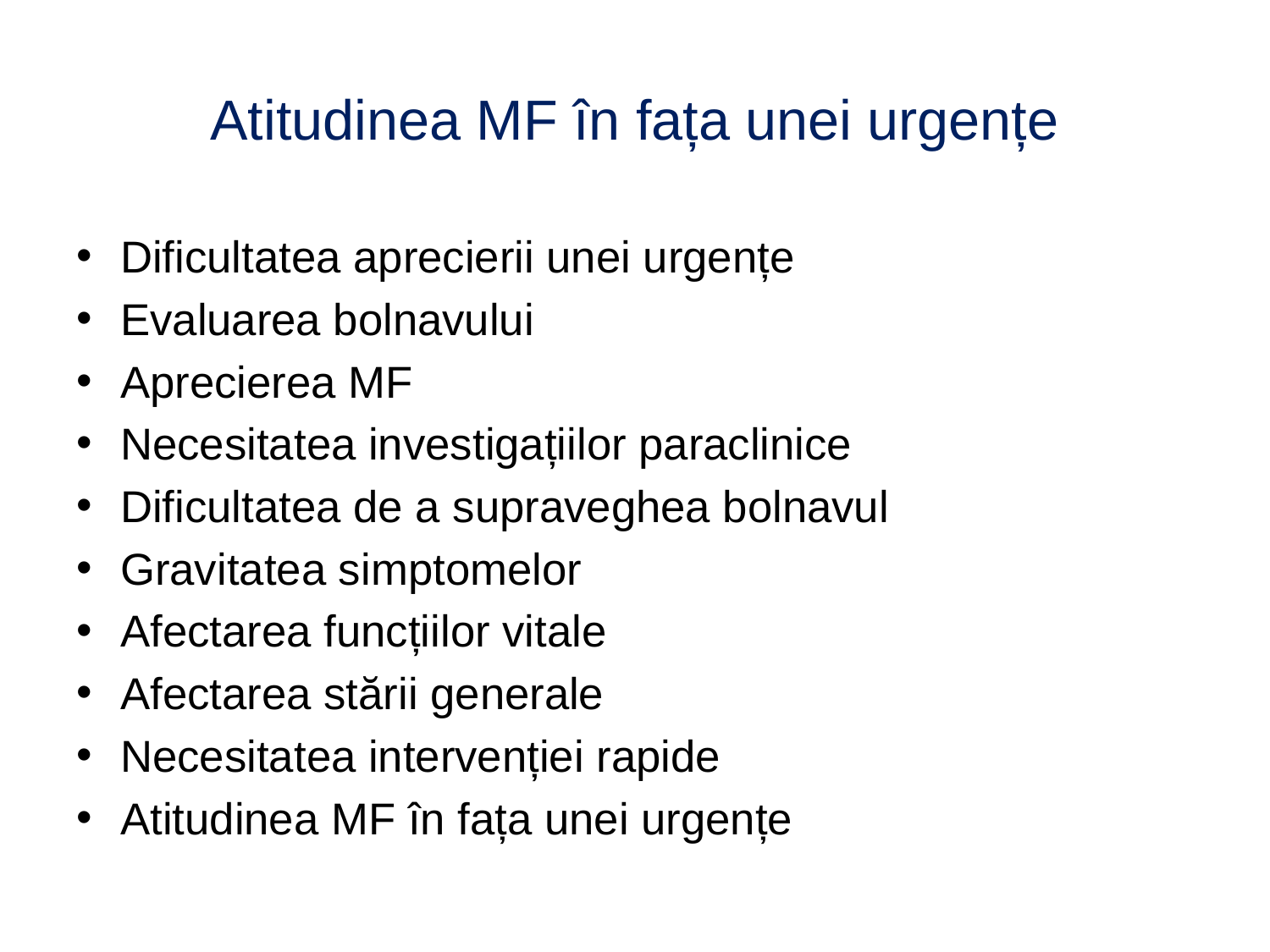

# Atitudinea MF în fața unei urgențe
Dificultatea aprecierii unei urgențe
Evaluarea bolnavului
Aprecierea MF
Necesitatea investigațiilor paraclinice
Dificultatea de a supraveghea bolnavul
Gravitatea simptomelor
Afectarea funcțiilor vitale
Afectarea stării generale
Necesitatea intervenției rapide
Atitudinea MF în fața unei urgențe